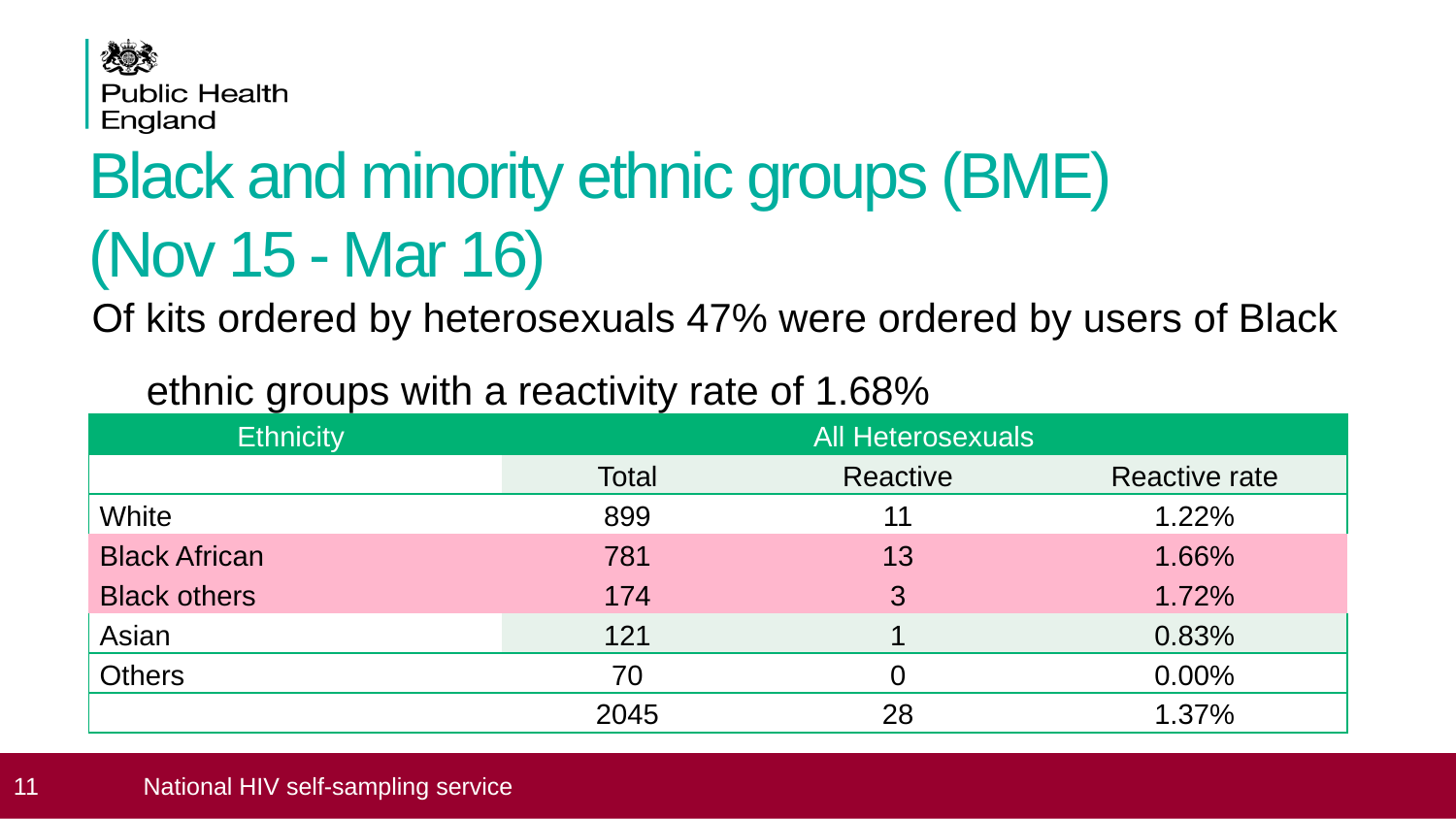

# Black and minority ethnic groups (BME) (Nov 15 - Mar 16)
Of kits ordered by heterosexuals 47% were ordered by users of Black ethnic groups with a reactivity rate of 1.68%

| Ethnicity | All Heterosexuals |  |  |
| --- | --- | --- | --- |
|  | Total | Reactive | Reactive rate |
| White | 899 | 11 | 1.22% |
| Black African | 781 | 13 | 1.66% |
| Black others | 174 | 3 | 1.72% |
| Asian | 121 | 1 | 0.83% |
| Others | 70 | 0 | 0.00% |
|  | 2045 | 28 | 1.37% |
  11
National HIV self-sampling service